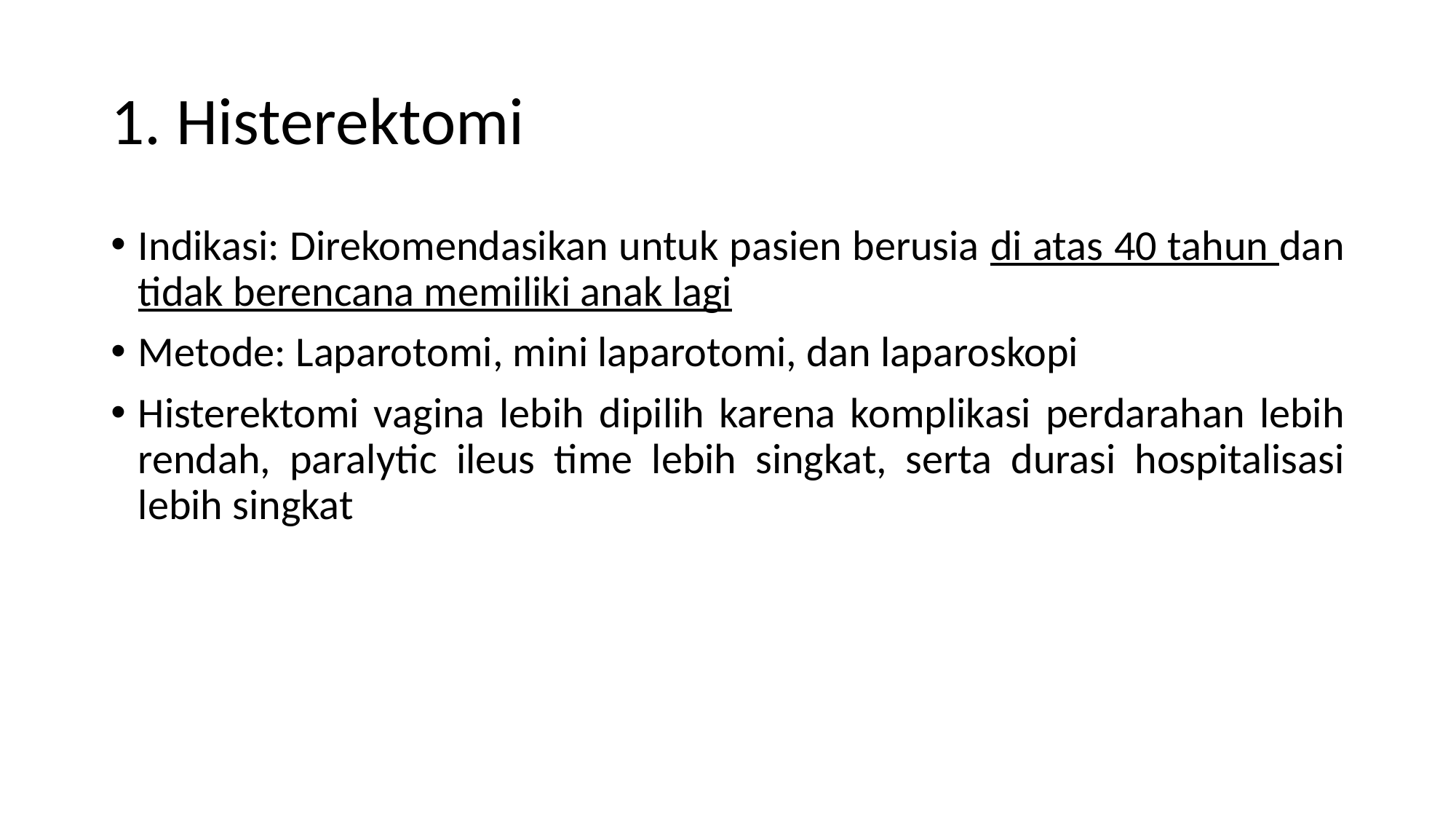

# 1. Histerektomi
Indikasi: Direkomendasikan untuk pasien berusia di atas 40 tahun dan tidak berencana memiliki anak lagi
Metode: Laparotomi, mini laparotomi, dan laparoskopi
Histerektomi vagina lebih dipilih karena komplikasi perdarahan lebih rendah, paralytic ileus time lebih singkat, serta durasi hospitalisasi lebih singkat